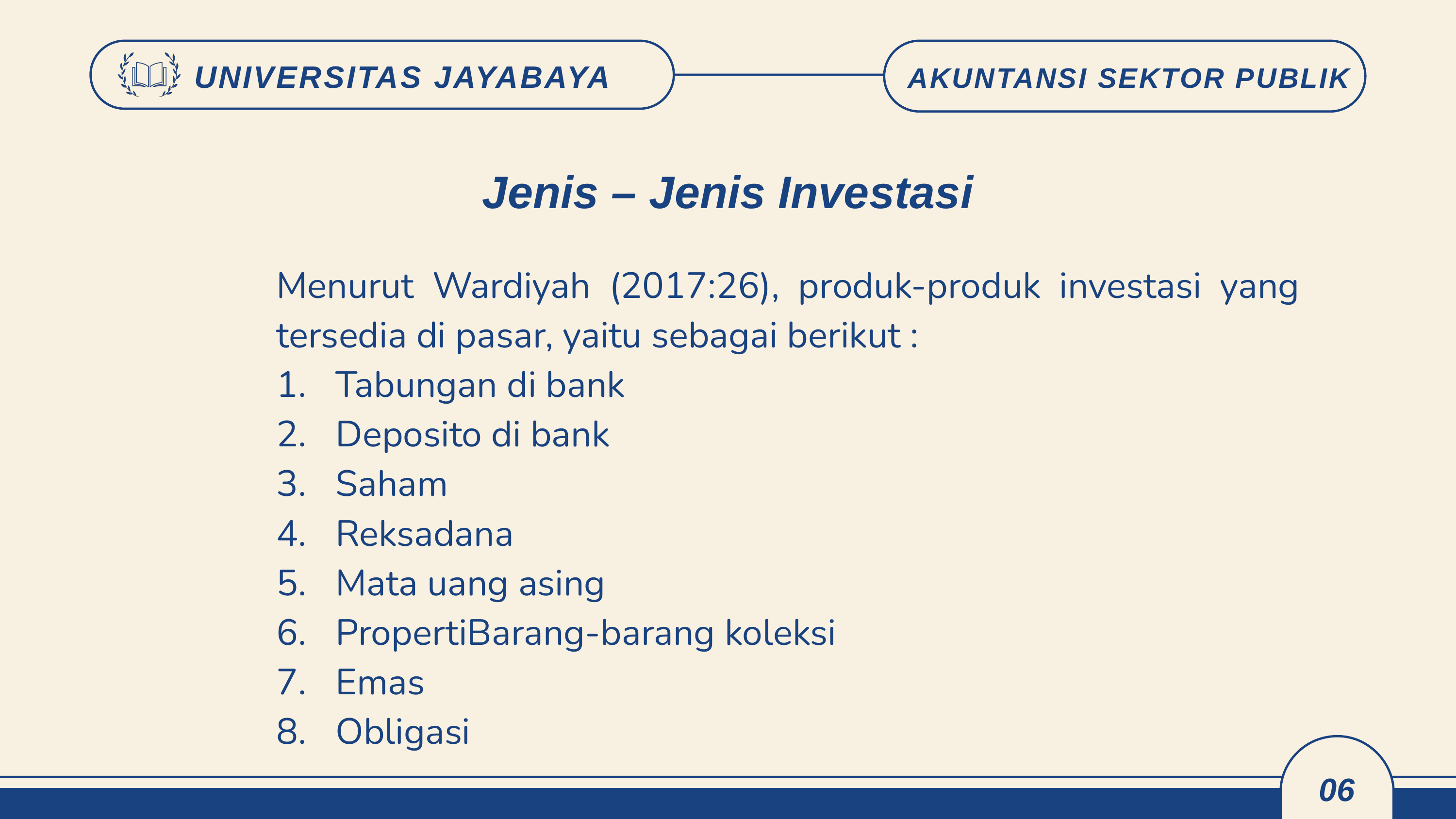

UNIVERSITAS JAYABAYA

AKUNTANSI SEKTOR PUBLIK

Jenis – Jenis Investasi
Menurut Wardiyah (2017:26), produk-produk investasi yang tersedia di pasar, yaitu sebagai berikut :
Tabungan di bank
Deposito di bank
Saham
Reksadana
Mata uang asing
PropertiBarang-barang koleksi
Emas
Obligasi

06